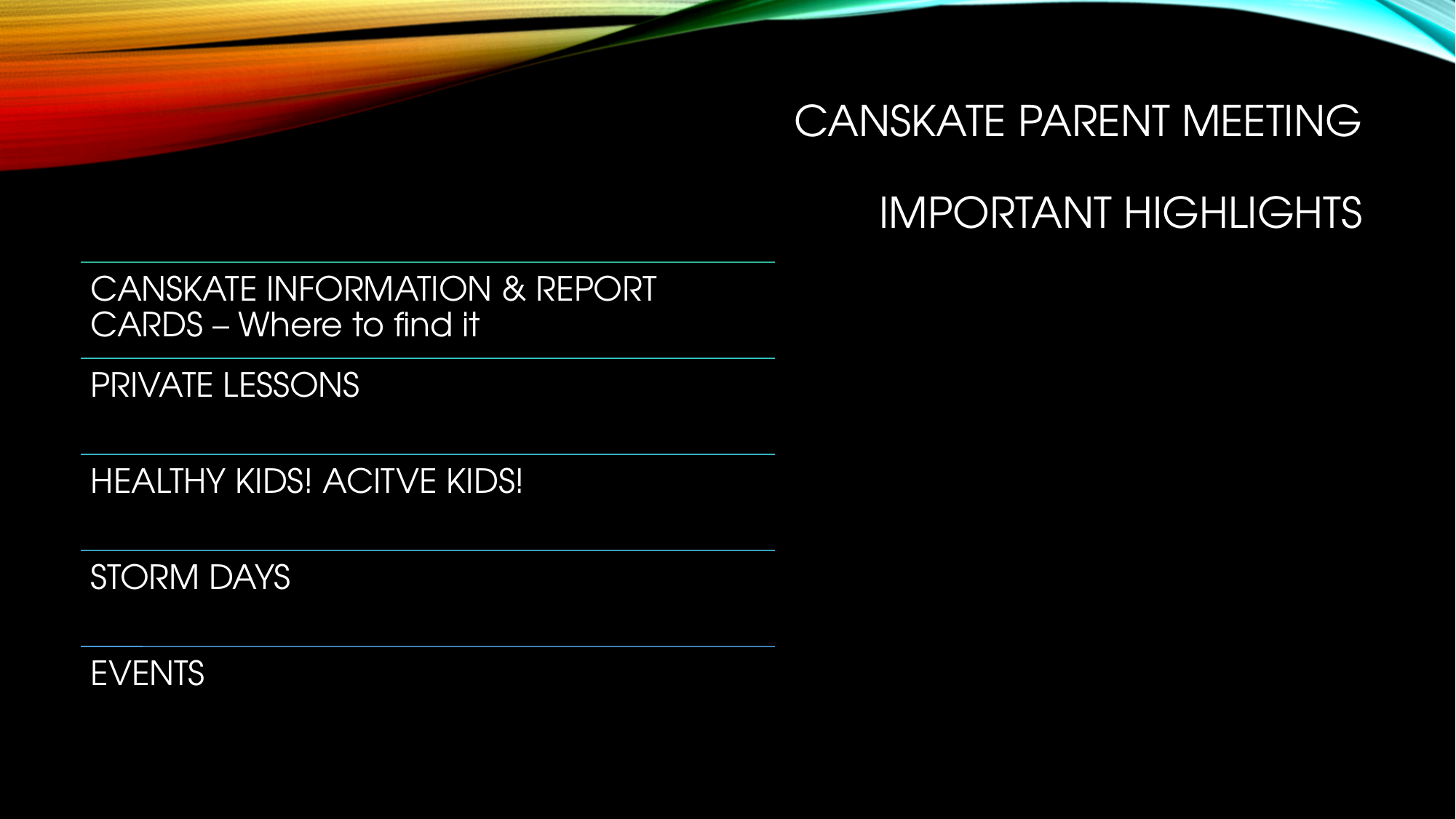

# CANSKATE PARENT MEETING Important highlights
CANSKATE INFORMATION & REPORT CARDS – Where to find it
PRIVATE LESSONS
HEALTHY KIDS! ACITVE KIDS!
STORM DAYS
EVENTS